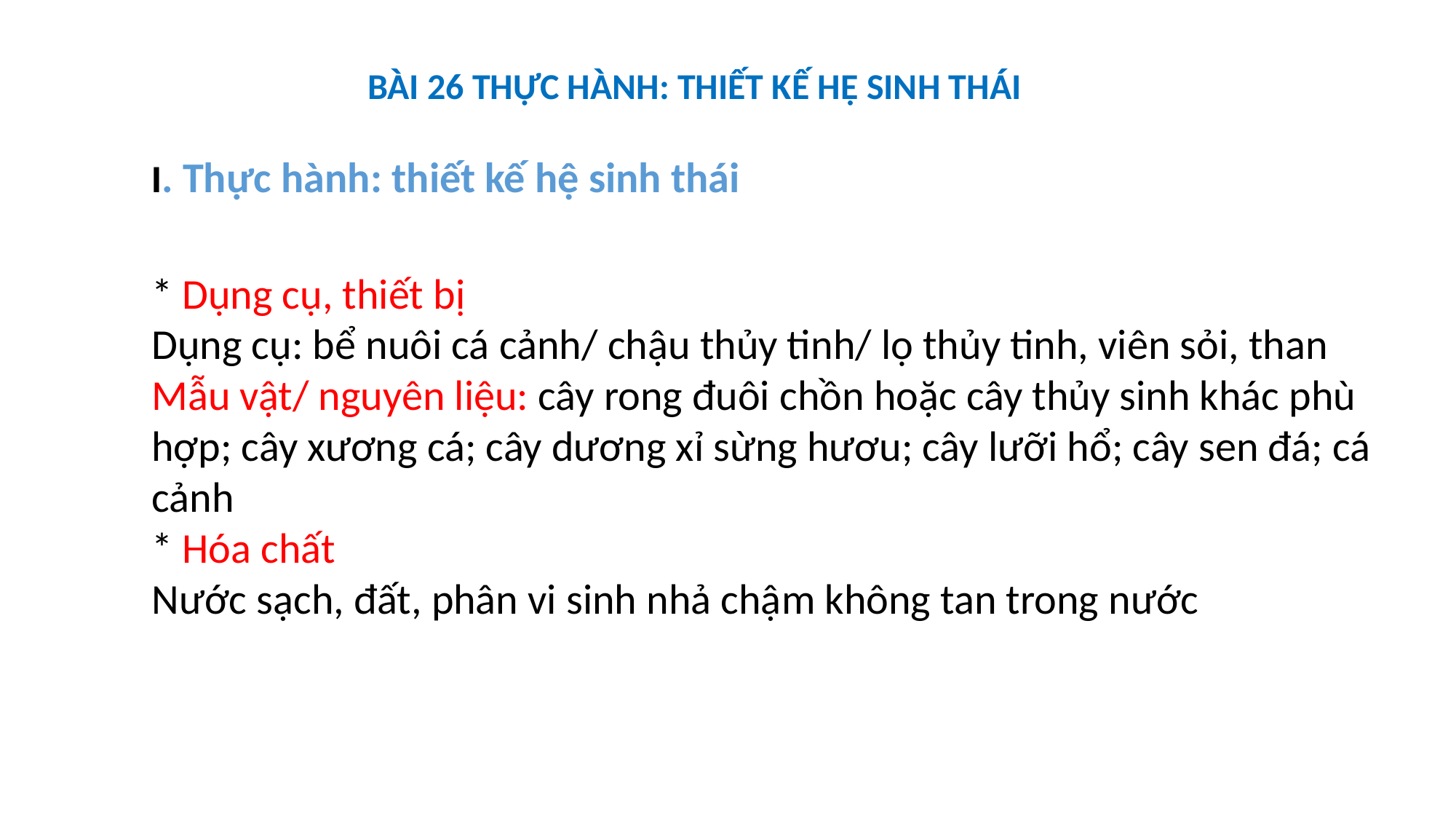

BÀI 26 THỰC HÀNH: THIẾT KẾ HỆ SINH THÁI
I. Thực hành: thiết kế hệ sinh thái
* Dụng cụ, thiết bị
Dụng cụ: bể nuôi cá cảnh/ chậu thủy tinh/ lọ thủy tinh, viên sỏi, than
Mẫu vật/ nguyên liệu: cây rong đuôi chồn hoặc cây thủy sinh khác phù hợp; cây xương cá; cây dương xỉ sừng hươu; cây lưỡi hổ; cây sen đá; cá cảnh
* Hóa chất
Nước sạch, đất, phân vi sinh nhả chậm không tan trong nước